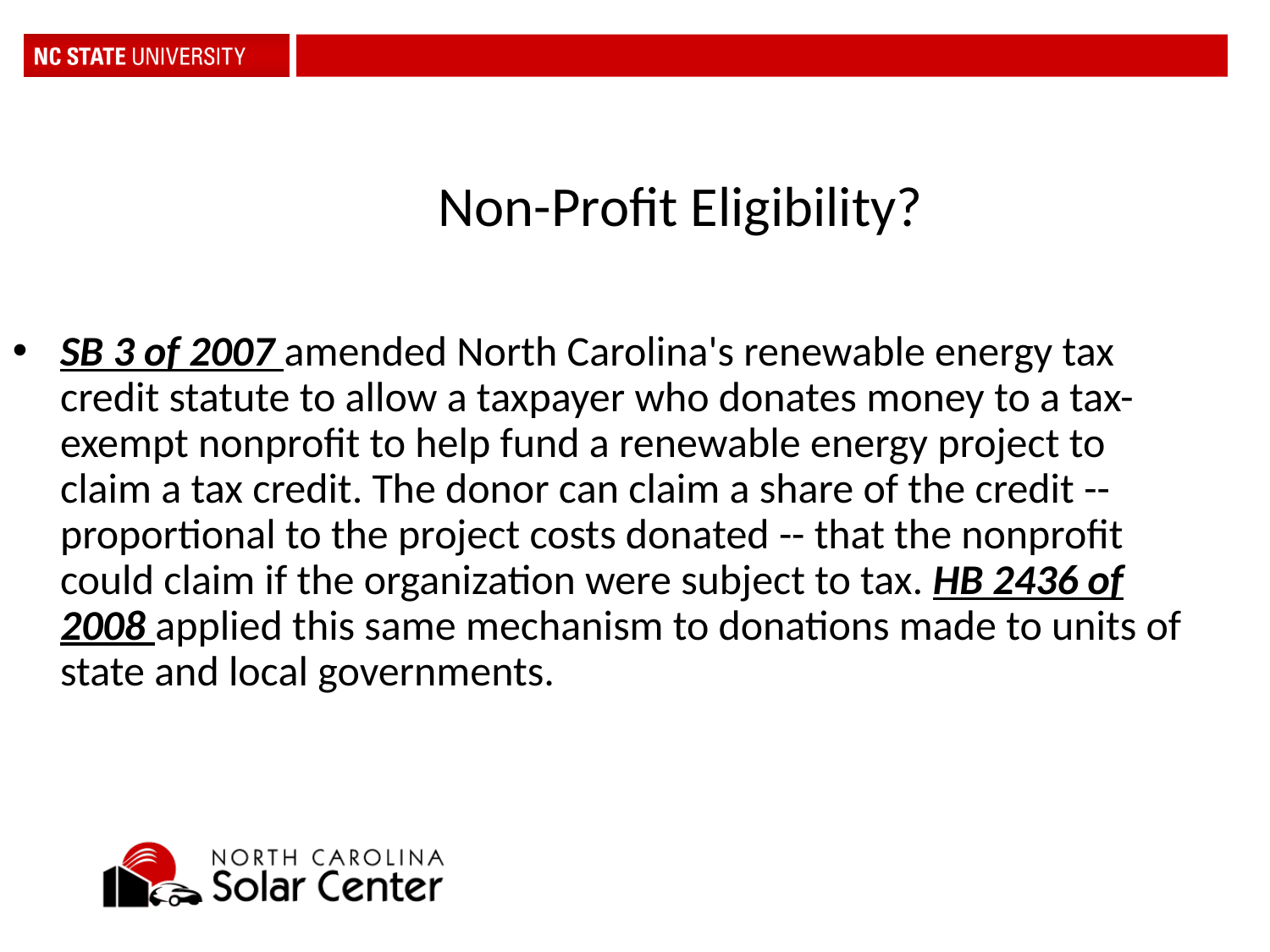

Non-Profit Eligibility?

SB 3 of 2007 amended North Carolina's renewable energy tax credit statute to allow a taxpayer who donates money to a tax-exempt nonprofit to help fund a renewable energy project to claim a tax credit. The donor can claim a share of the credit -- proportional to the project costs donated -- that the nonprofit could claim if the organization were subject to tax. HB 2436 of 2008 applied this same mechanism to donations made to units of state and local governments.